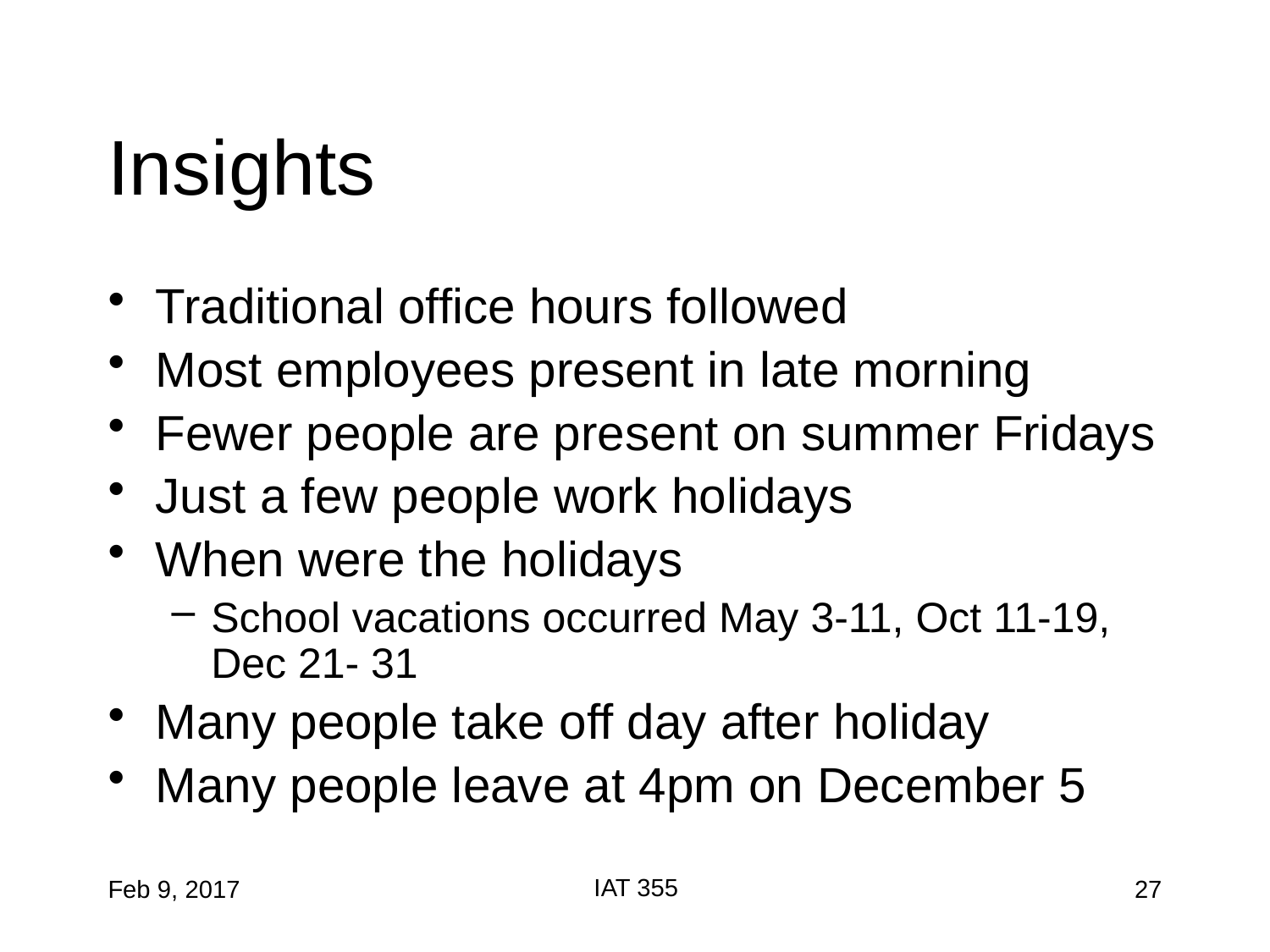

# Insights
Traditional office hours followed
Most employees present in late morning
Fewer people are present on summer Fridays
Just a few people work holidays
When were the holidays
School vacations occurred May 3-11, Oct 11-19, Dec 21- 31
Many people take off day after holiday
Many people leave at 4pm on December 5

IAT 355
Feb 9, 2017
27